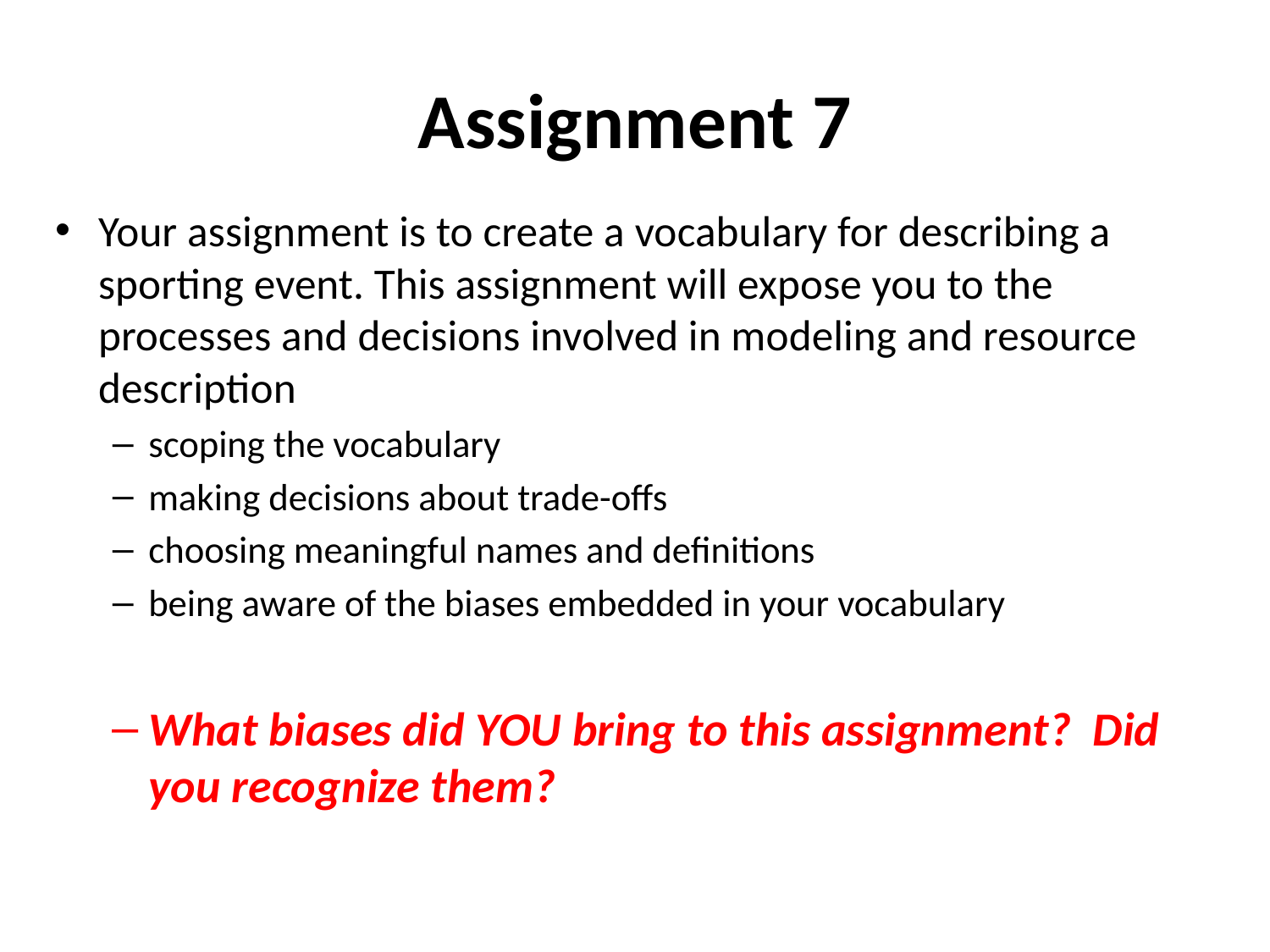

# Assignment 7
Your assignment is to create a vocabulary for describing a sporting event. This assignment will expose you to the processes and decisions involved in modeling and resource description
scoping the vocabulary
making decisions about trade-offs
choosing meaningful names and definitions
being aware of the biases embedded in your vocabulary

What biases did YOU bring to this assignment?  Did you recognize them?